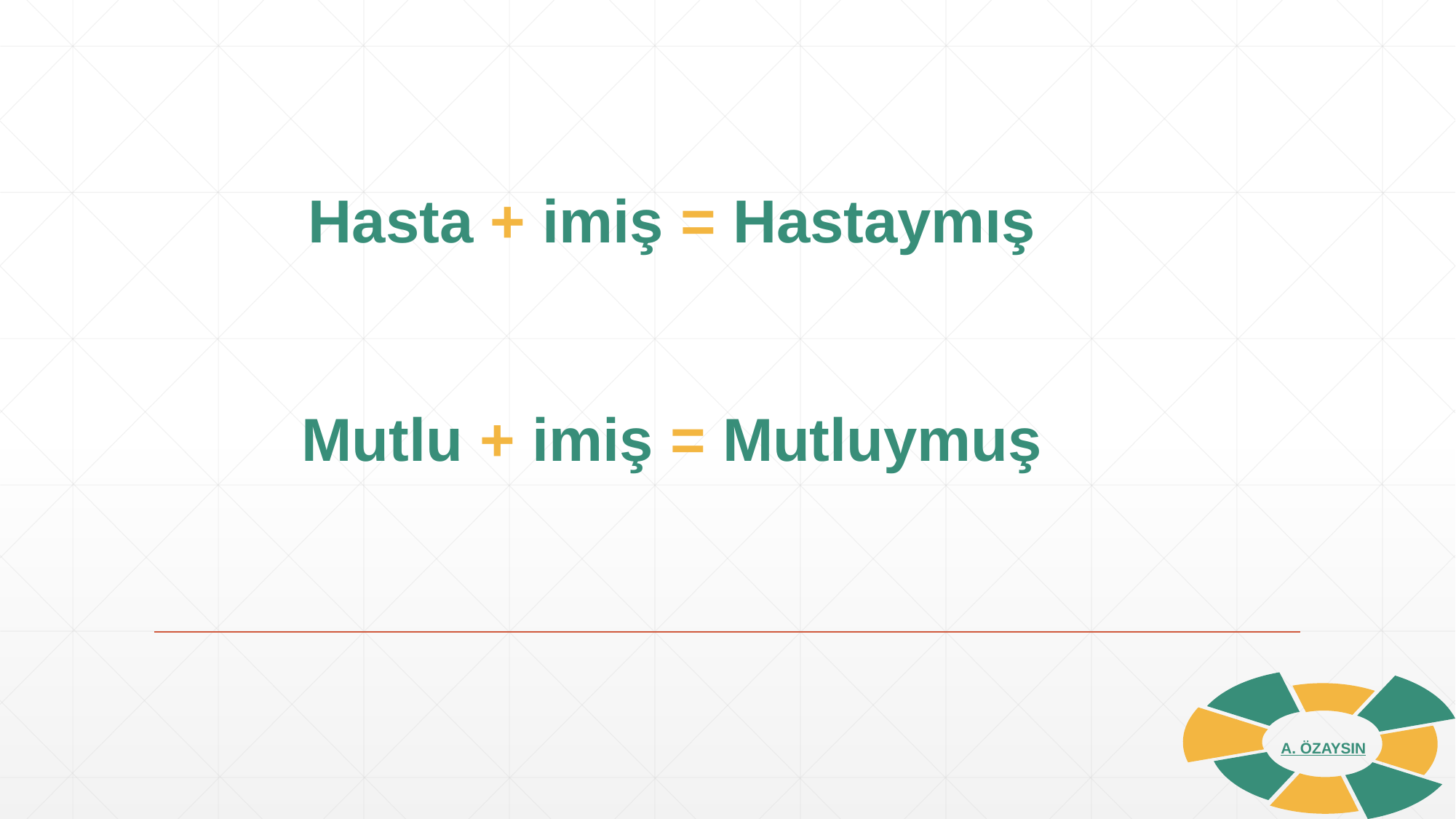

Hasta + imiş = Hastaymış

Mutlu + imiş = Mutluymuş

A. ÖZAYSIN